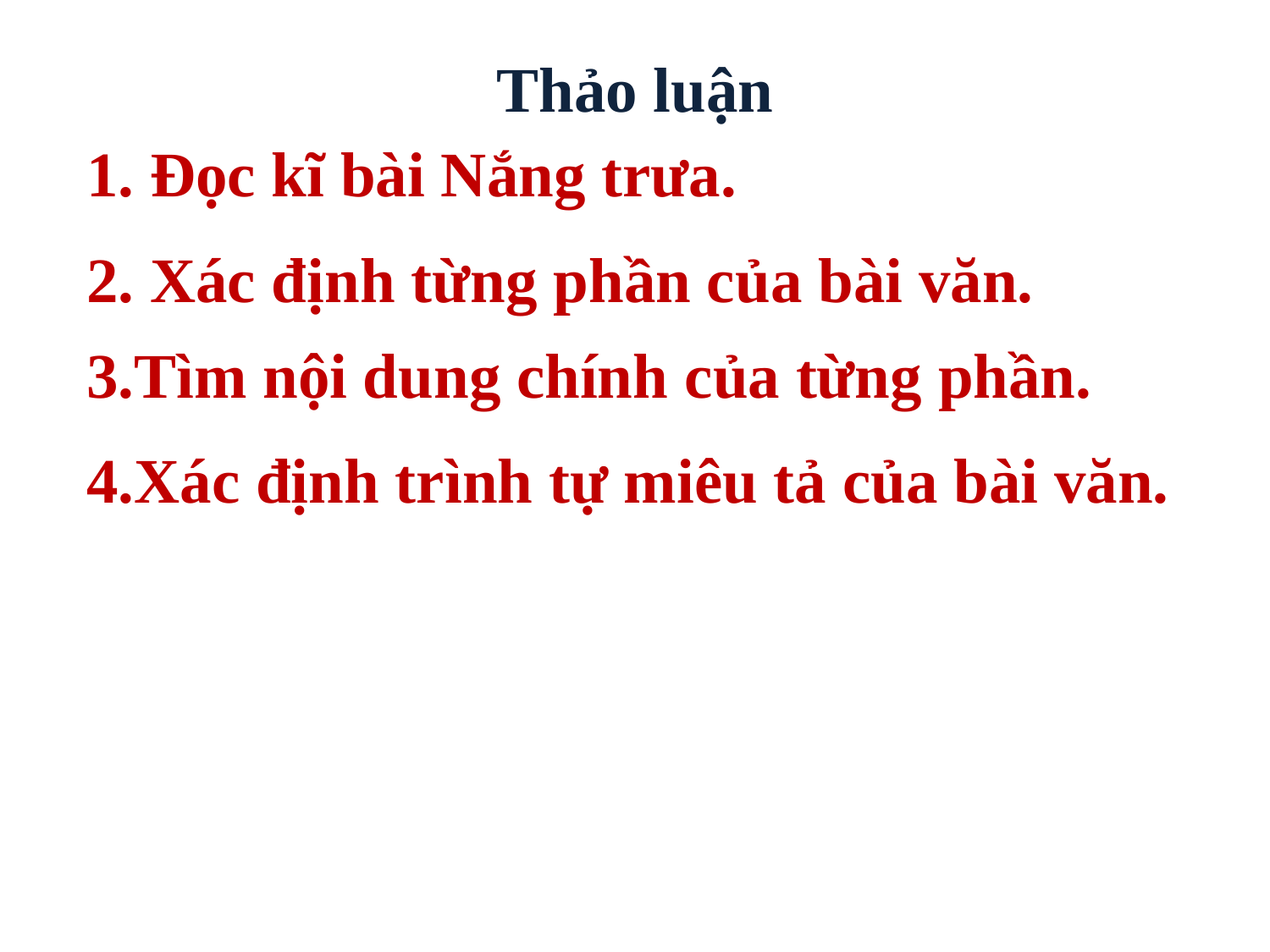

Thảo luận
1. Đọc kĩ bài Nắng trưa.

2. Xác định từng phần của bài văn.
3.Tìm nội dung chính của từng phần.
4.Xác định trình tự miêu tả của bài văn.